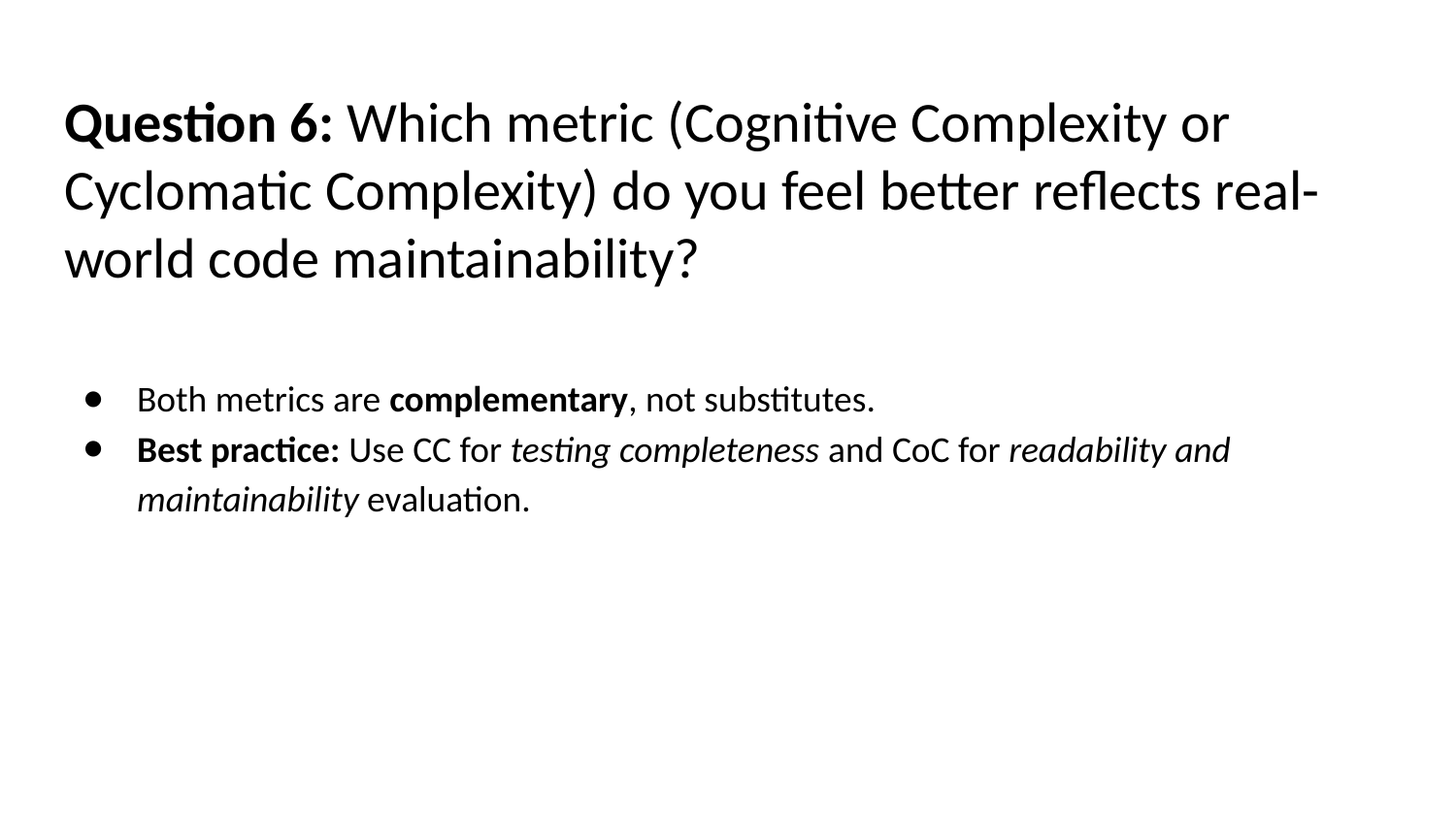

# Question 6: Which metric (Cognitive Complexity or Cyclomatic Complexity) do you feel better reflects real-world code maintainability?
Both metrics are complementary, not substitutes.
Best practice: Use CC for testing completeness and CoC for readability and maintainability evaluation.